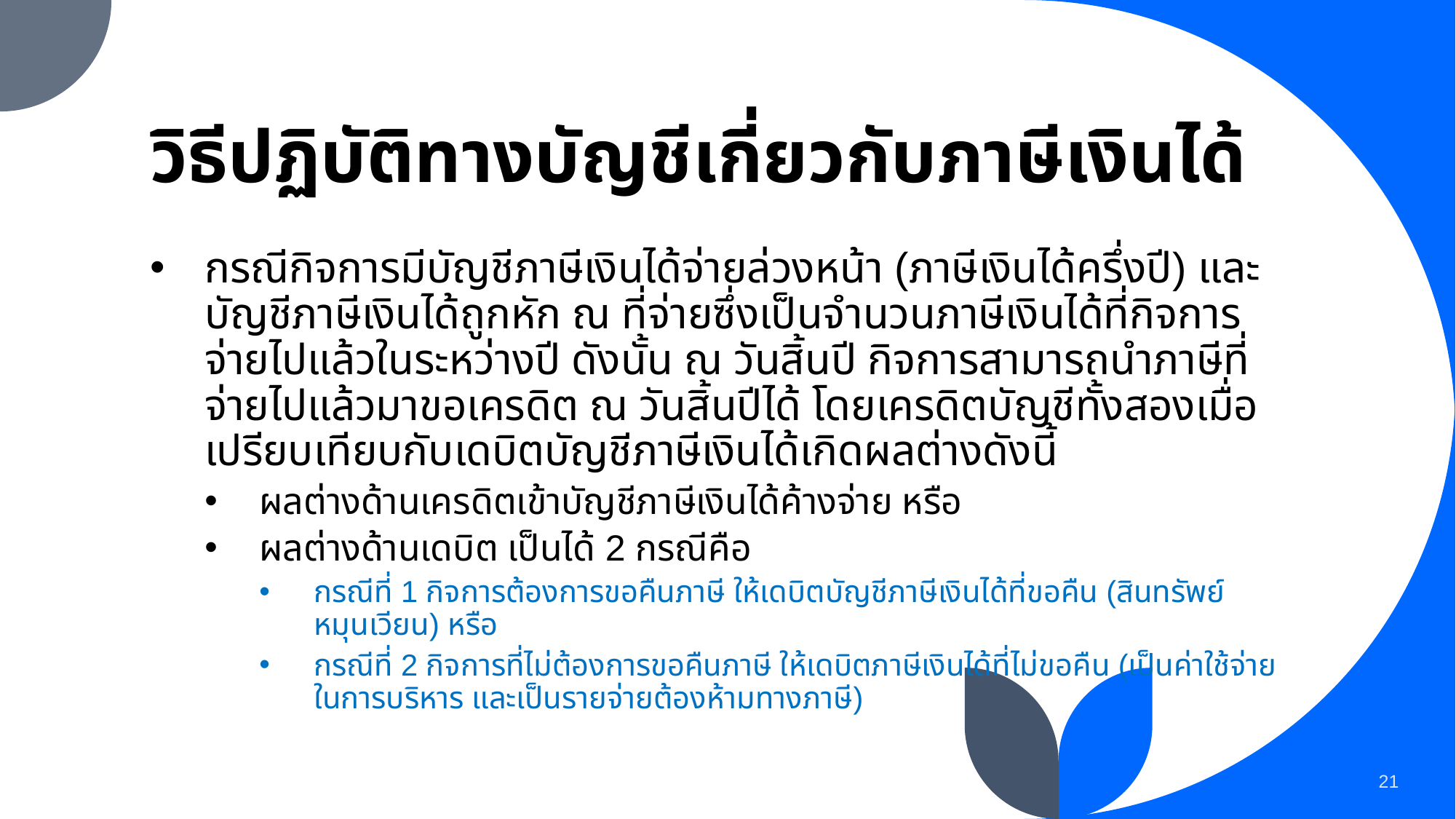

# วิธีปฏิบัติทางบัญชีเกี่ยวกับภาษีเงินได้
กรณีกิจการมีบัญชีภาษีเงินได้จ่ายล่วงหน้า (ภาษีเงินได้ครึ่งปี) และบัญชีภาษีเงินได้ถูกหัก ณ ที่จ่ายซึ่งเป็นจำนวนภาษีเงินได้ที่กิจการจ่ายไปแล้วในระหว่างปี ดังนั้น ณ วันสิ้นปี กิจการสามารถนำภาษีที่จ่ายไปแล้วมาขอเครดิต ณ วันสิ้นปีได้ โดยเครดิตบัญชีทั้งสองเมื่อเปรียบเทียบกับเดบิตบัญชีภาษีเงินได้เกิดผลต่างดังนี้
ผลต่างด้านเครดิตเข้าบัญชีภาษีเงินได้ค้างจ่าย หรือ
ผลต่างด้านเดบิต เป็นได้ 2 กรณีคือ
กรณีที่ 1 กิจการต้องการขอคืนภาษี ให้เดบิตบัญชีภาษีเงินได้ที่ขอคืน (สินทรัพย์หมุนเวียน) หรือ
กรณีที่ 2 กิจการที่ไม่ต้องการขอคืนภาษี ให้เดบิตภาษีเงินได้ที่ไม่ขอคืน (เป็นค่าใช้จ่ายในการบริหาร และเป็นรายจ่ายต้องห้ามทางภาษี)
21